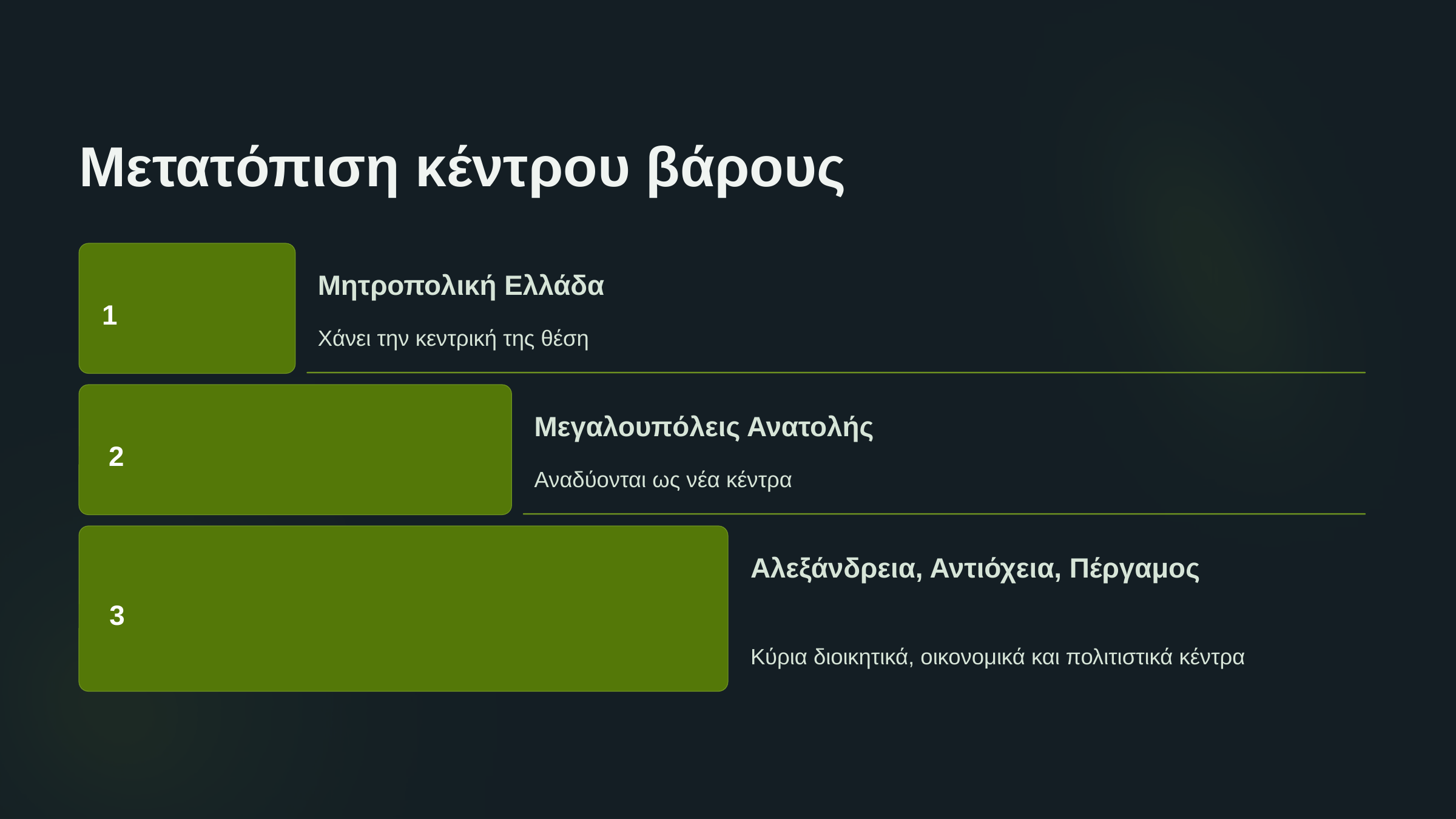

Μετατόπιση κέντρου βάρους

Μητροπολική Ελλάδα
1
Χάνει την κεντρική της θέση

Μεγαλουπόλεις Ανατολής
2
Αναδύονται ως νέα κέντρα

Αλεξάνδρεια, Αντιόχεια, Πέργαμος
3
Κύρια διοικητικά, οικονομικά και πολιτιστικά κέντρα